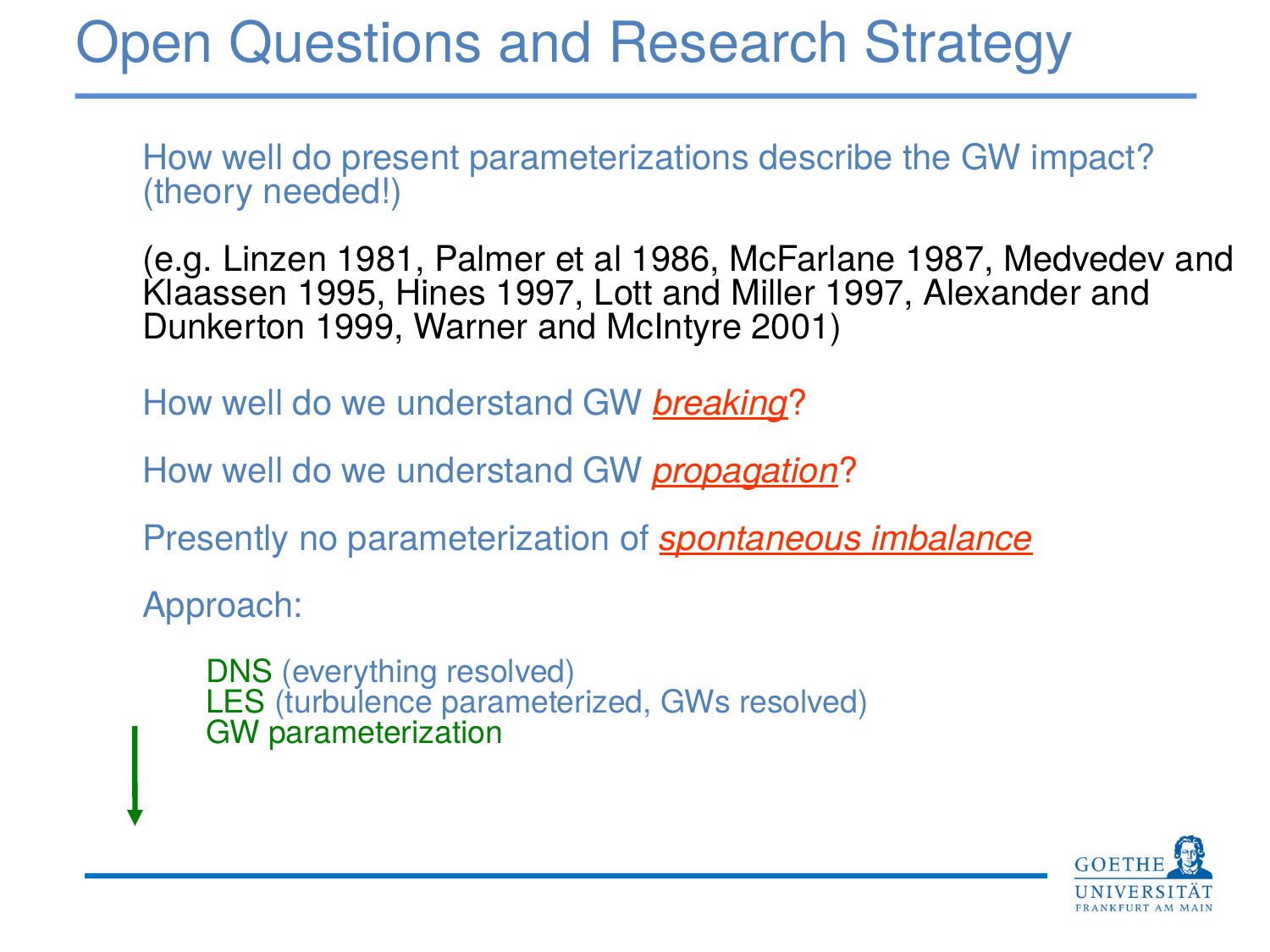

Open Questions and Research Strategy
How well do present parameterizations describe the GW impact? (theory needed!)
(e.g. Linzen 1981, Palmer et al 1986, McFarlane 1987, Medvedev and Klaassen 1995, Hines 1997, Lott and Miller 1997, Alexander and Dunkerton 1999, Warner and McIntyre 2001)
How well do we understand GW breaking?

How well do we understand GW propagation?

Presently no parameterization of spontaneous imbalance

Approach:

DNS (everything resolved)
LES (turbulence parameterized, GWs resolved)
GW parameterization